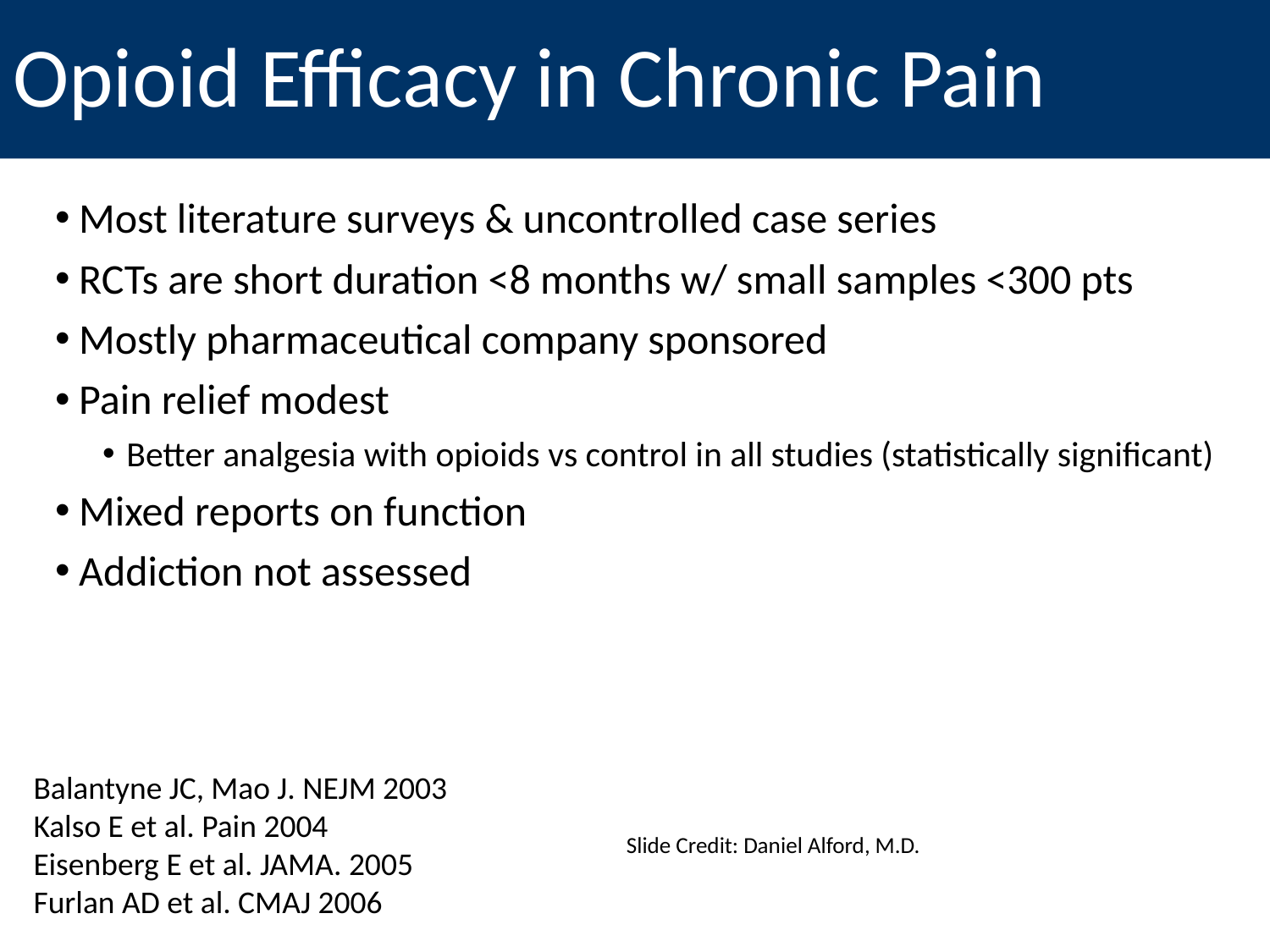

Opioid Efficacy in Chronic Pain
Most literature surveys & uncontrolled case series
RCTs are short duration <8 months w/ small samples <300 pts
Mostly pharmaceutical company sponsored
Pain relief modest
Better analgesia with opioids vs control in all studies (statistically significant)
Mixed reports on function
Addiction not assessed
Balantyne JC, Mao J. NEJM 2003
Kalso E et al. Pain 2004
Eisenberg E et al. JAMA. 2005
Furlan AD et al. CMAJ 2006
Slide Credit: Daniel Alford, M.D.